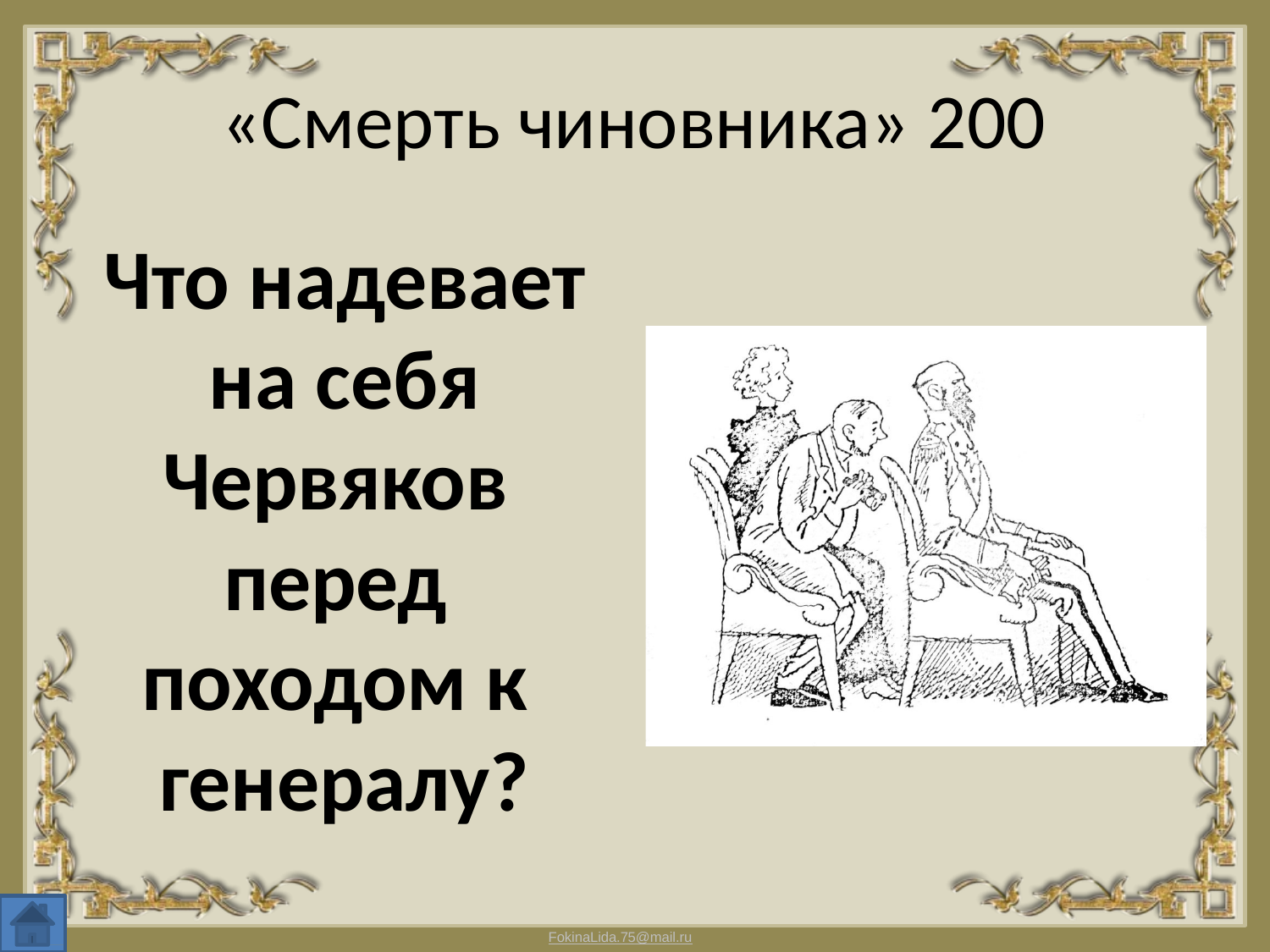

# «Смерть чиновника» 200
Что надевает  на себя  Червяков  перед  походом к  генералу?

FokinaLida.75@mail.ru